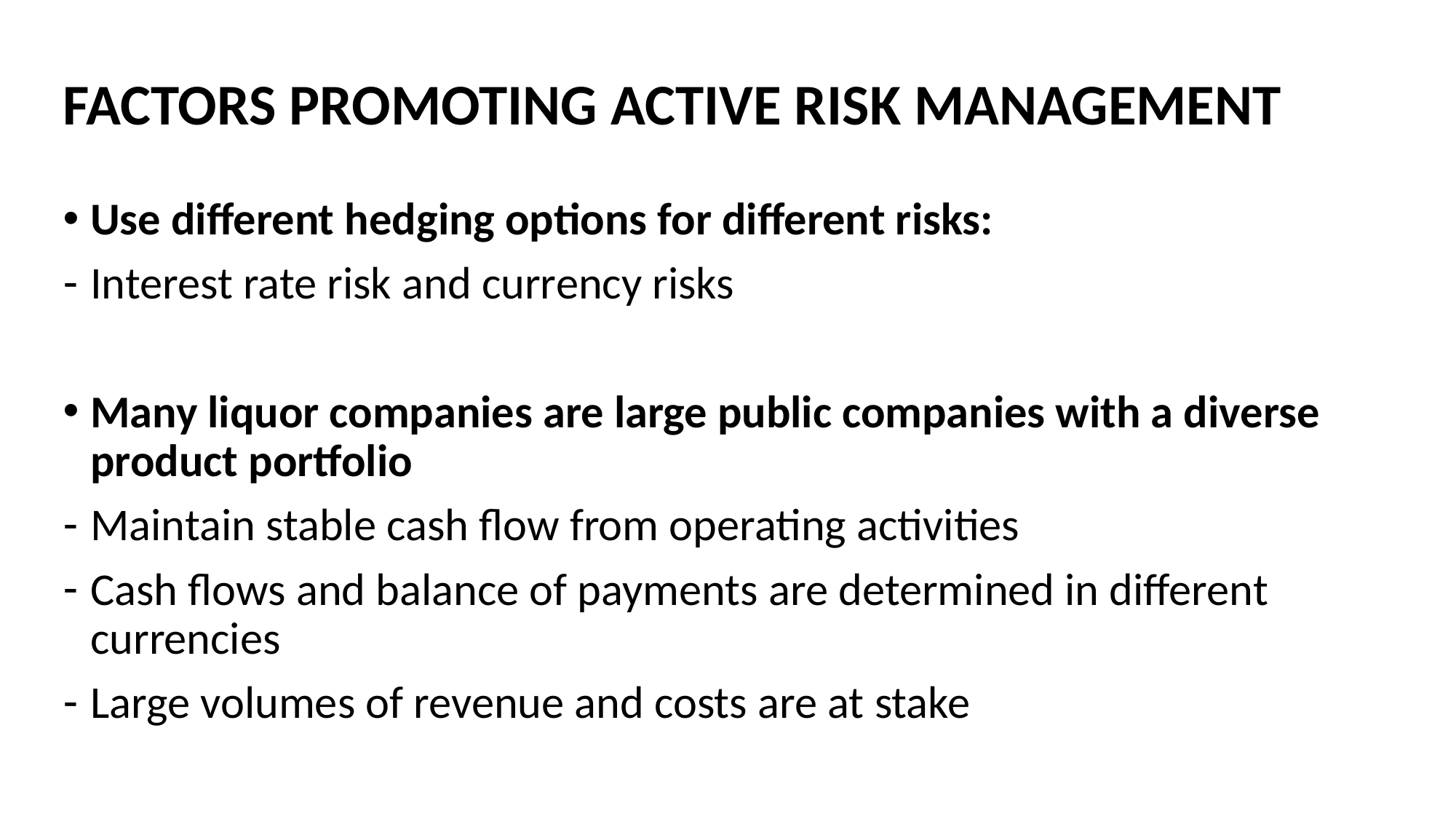

# FACTORS PROMOTING ACTIVE RISK MANAGEMENT
Use different hedging options for different risks:
Interest rate risk and currency risks

Many liquor companies are large public companies with a diverse product portfolio
Maintain stable cash flow from operating activities
Cash flows and balance of payments are determined in different currencies
Large volumes of revenue and costs are at stake